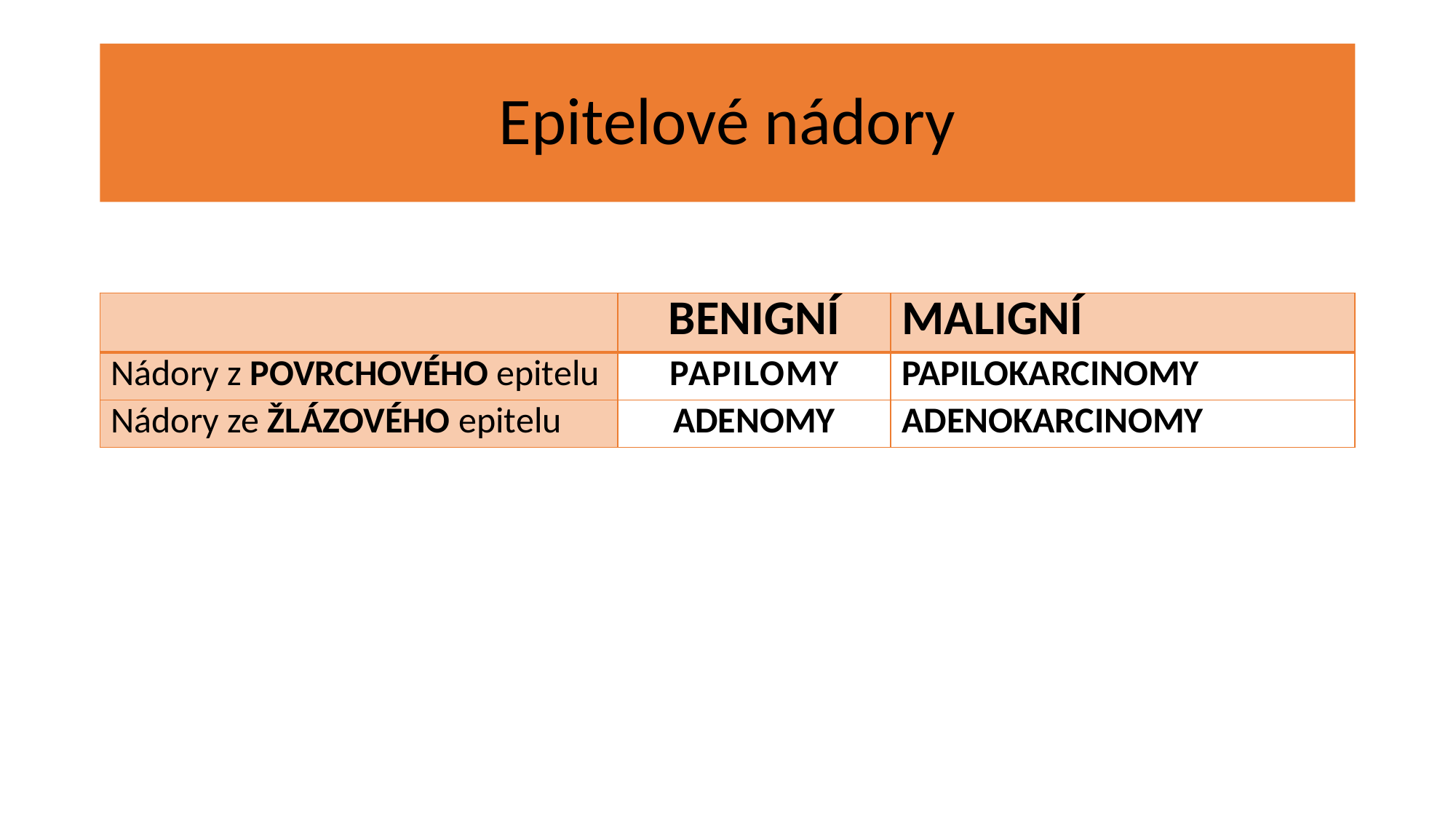

# Epitelové nádory
|  | BENIGNÍ | MALIGNÍ |
| --- | --- | --- |
| Nádory z POVRCHOVÉHO epitelu | PAPILOMY | PAPILOKARCINOMY |
| Nádory ze ŽLÁZOVÉHO epitelu | ADENOMY | ADENOKARCINOMY |